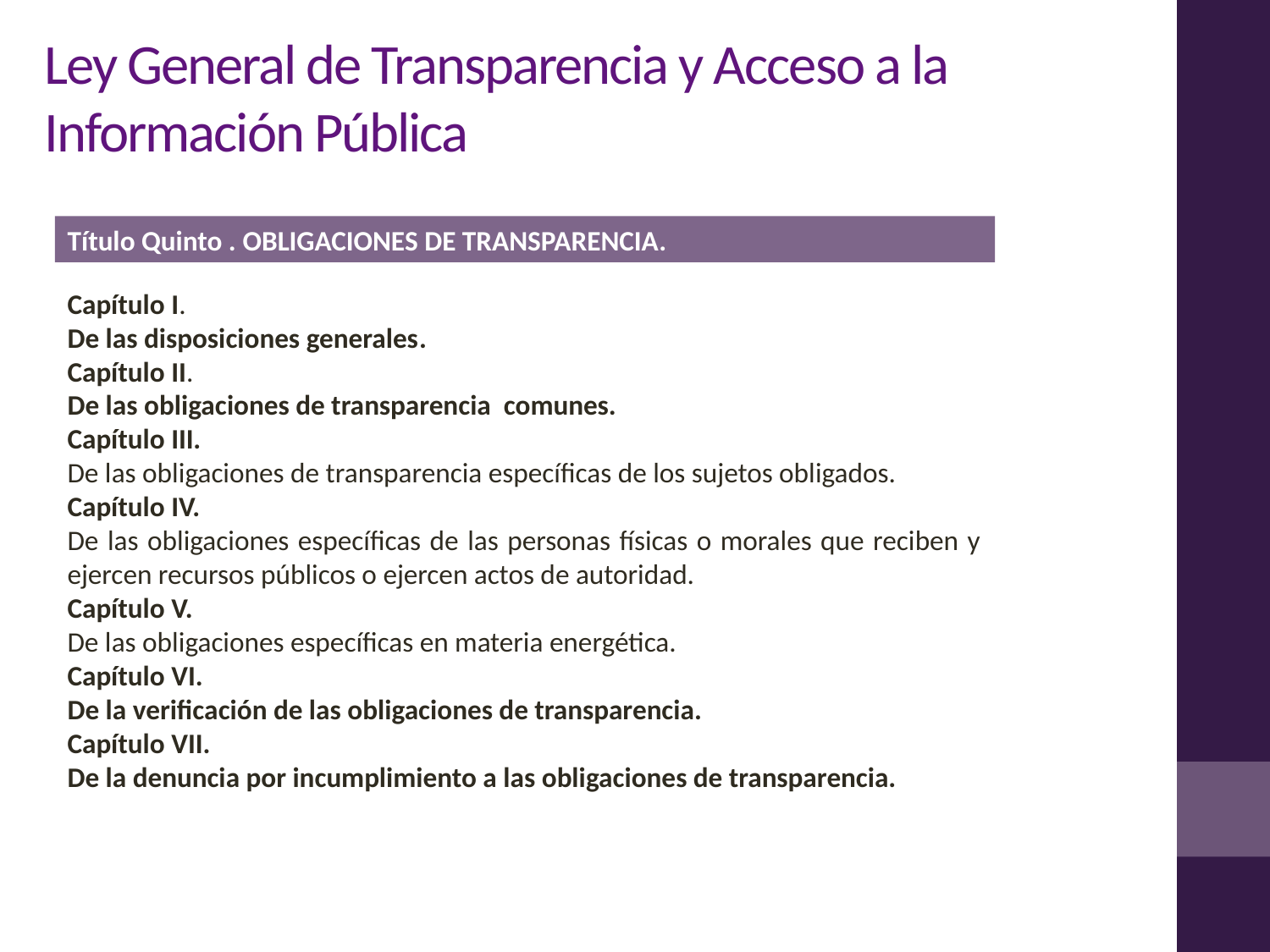

# Ley General de Transparencia y Acceso a la Información Pública
Título Quinto . OBLIGACIONES DE TRANSPARENCIA.
Capítulo I.
De las disposiciones generales.
Capítulo II.
De las obligaciones de transparencia  comunes.
Capítulo III.
De las obligaciones de transparencia específicas de los sujetos obligados.
Capítulo IV.
De las obligaciones específicas de las personas físicas o morales que reciben y ejercen recursos públicos o ejercen actos de autoridad.
Capítulo V.
De las obligaciones específicas en materia energética.
Capítulo VI.
De la verificación de las obligaciones de transparencia.
Capítulo VII.
De la denuncia por incumplimiento a las obligaciones de transparencia.